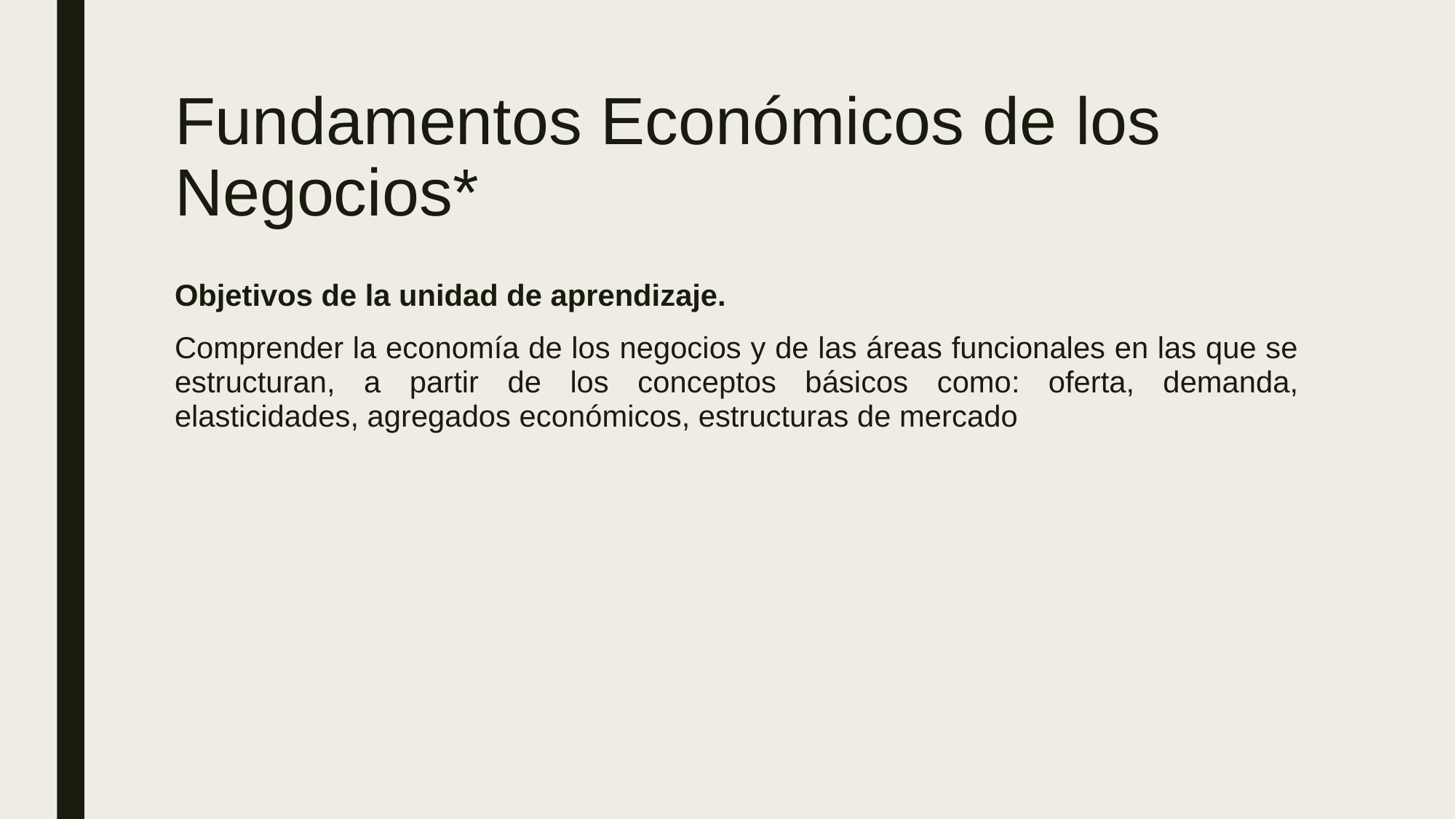

# Fundamentos Económicos de los Negocios*
Objetivos de la unidad de aprendizaje.
Comprender la economía de los negocios y de las áreas funcionales en las que se estructuran, a partir de los conceptos básicos como: oferta, demanda, elasticidades, agregados económicos, estructuras de mercado